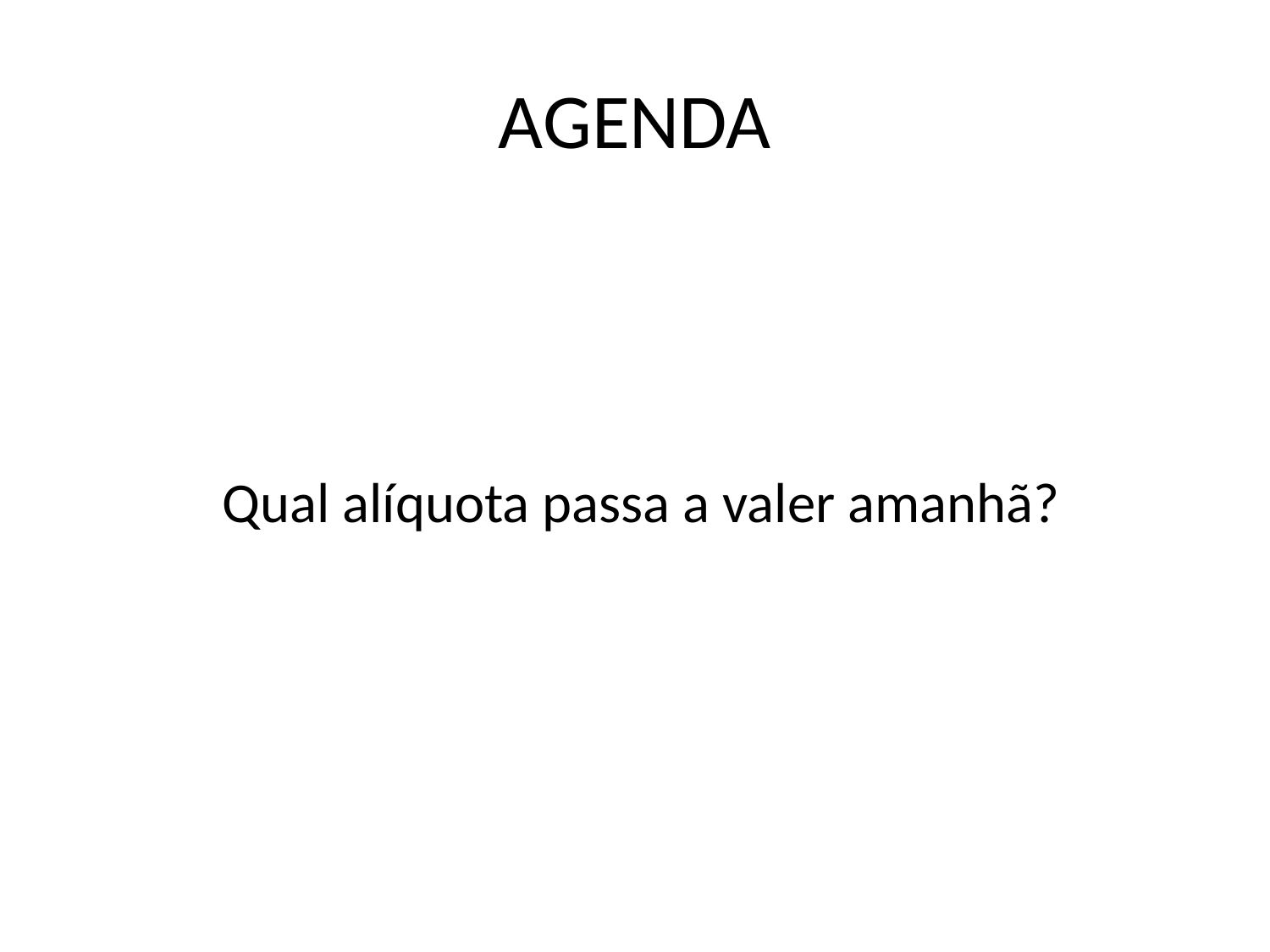

# AGENDA

 Qual alíquota passa a valer amanhã?